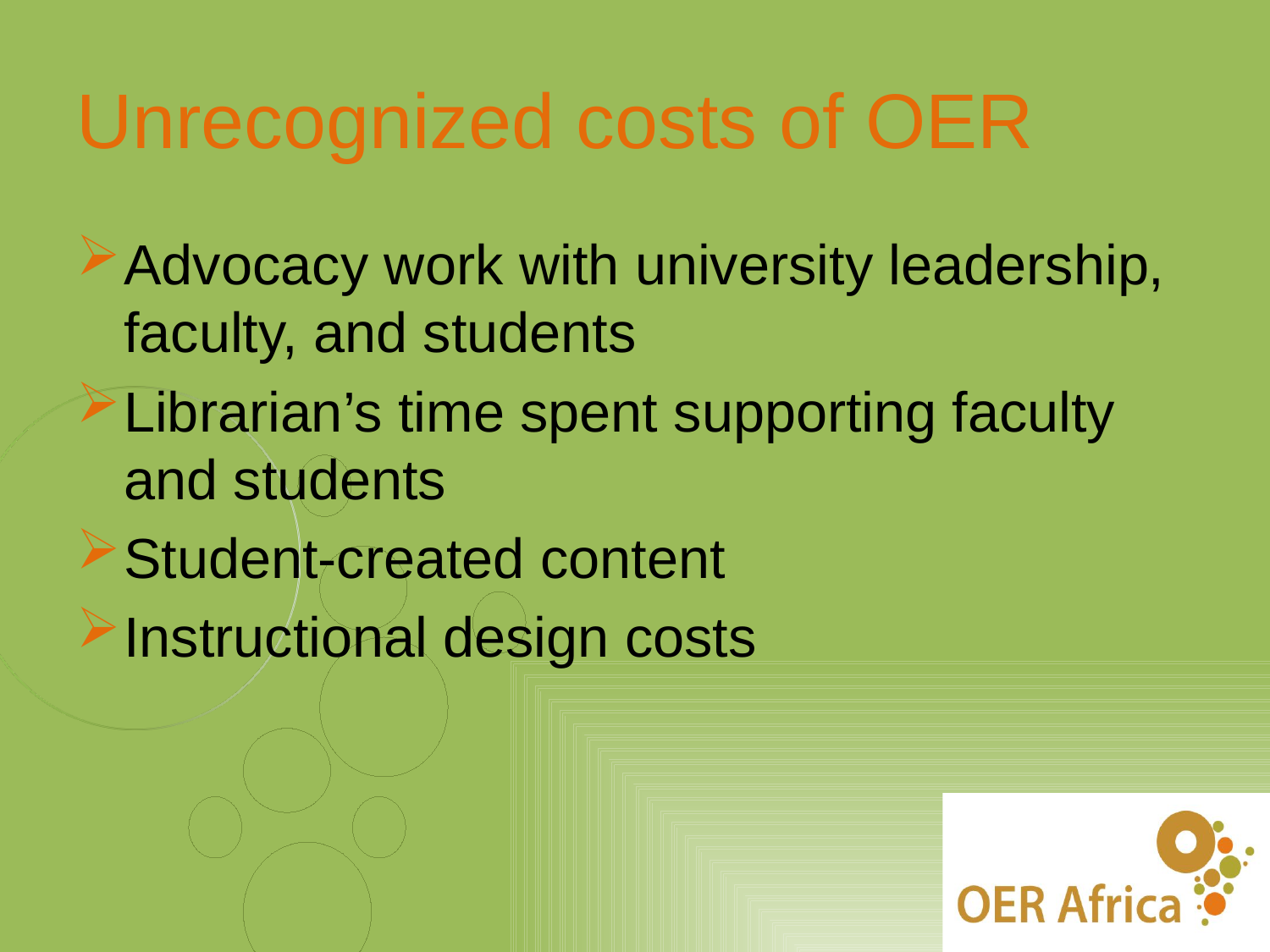

# Unrecognized costs of OER
Advocacy work with university leadership, faculty, and students
Librarian’s time spent supporting faculty and students
Student-created content
Instructional design costs